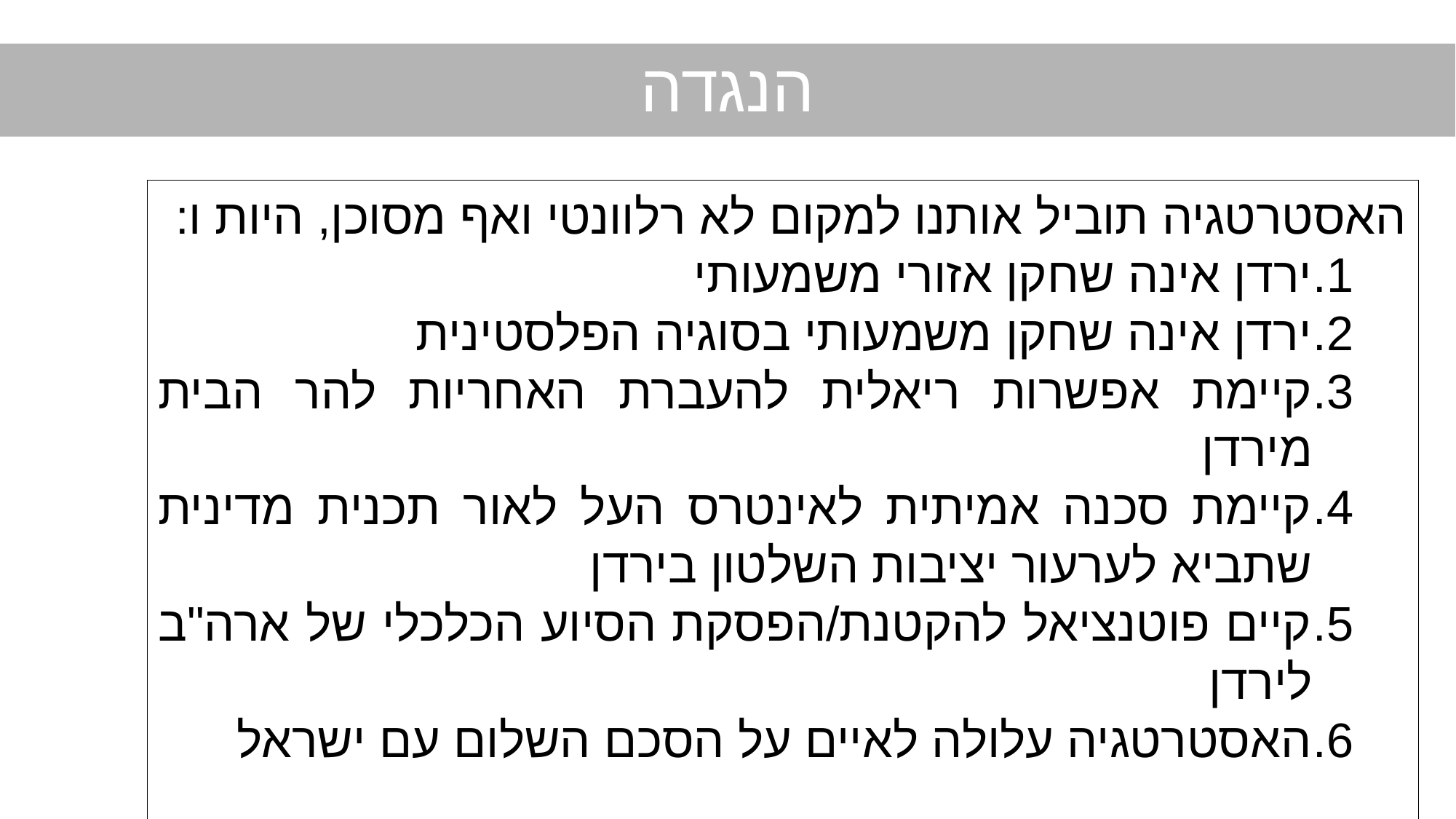

הנגדה

האסטרטגיה תוביל אותנו למקום לא רלוונטי ואף מסוכן, היות ו:
ירדן אינה שחקן אזורי משמעותי
ירדן אינה שחקן משמעותי בסוגיה הפלסטינית
קיימת אפשרות ריאלית להעברת האחריות להר הבית מירדן
קיימת סכנה אמיתית לאינטרס העל לאור תכנית מדינית שתביא לערעור יציבות השלטון בירדן
קיים פוטנציאל להקטנת/הפסקת הסיוע הכלכלי של ארה"ב לירדן
האסטרטגיה עלולה לאיים על הסכם השלום עם ישראל